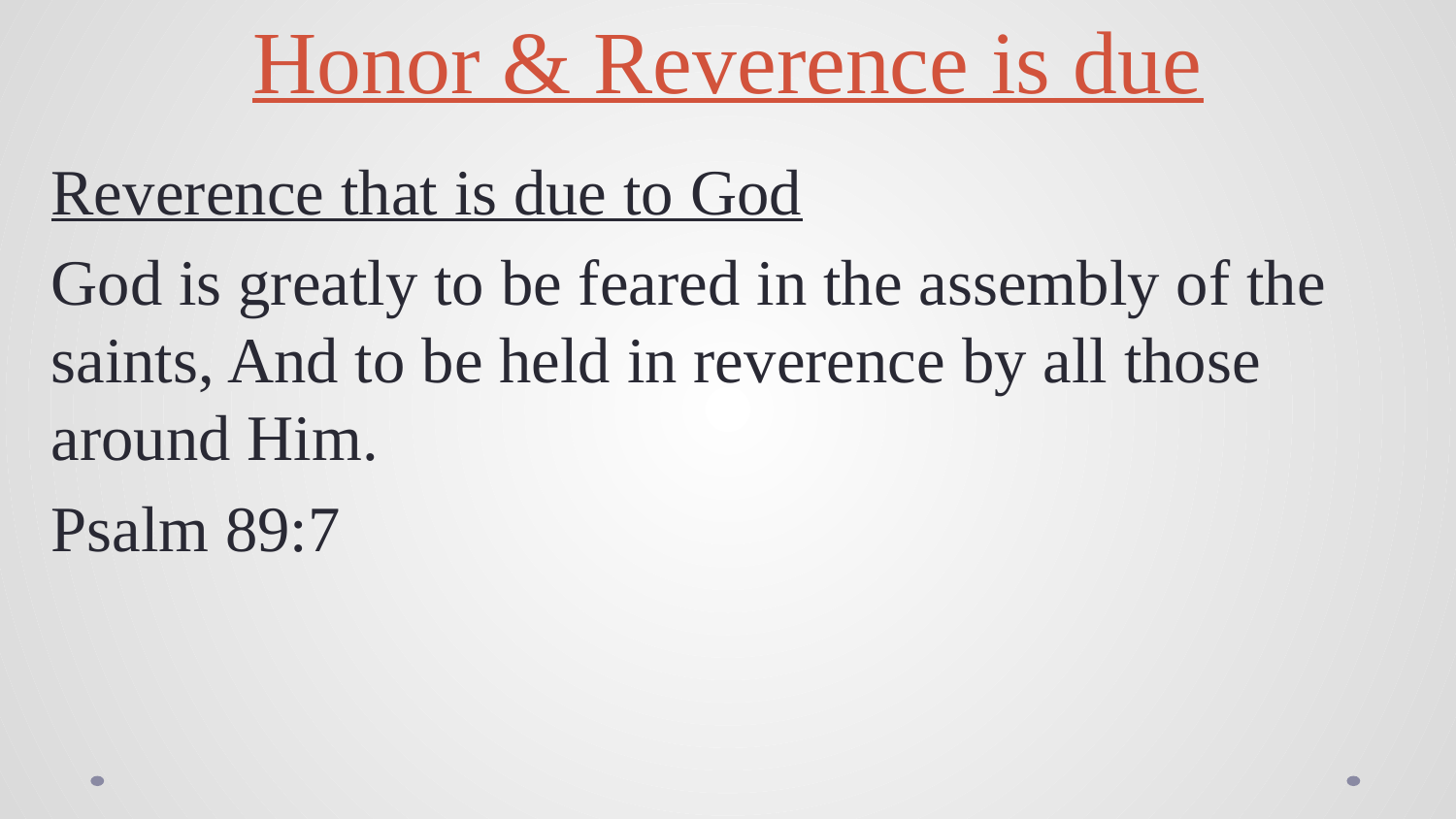

# Honor & Reverence is due
Reverence that is due to God
God is greatly to be feared in the assembly of the saints, And to be held in reverence by all those around Him.
Psalm 89:7